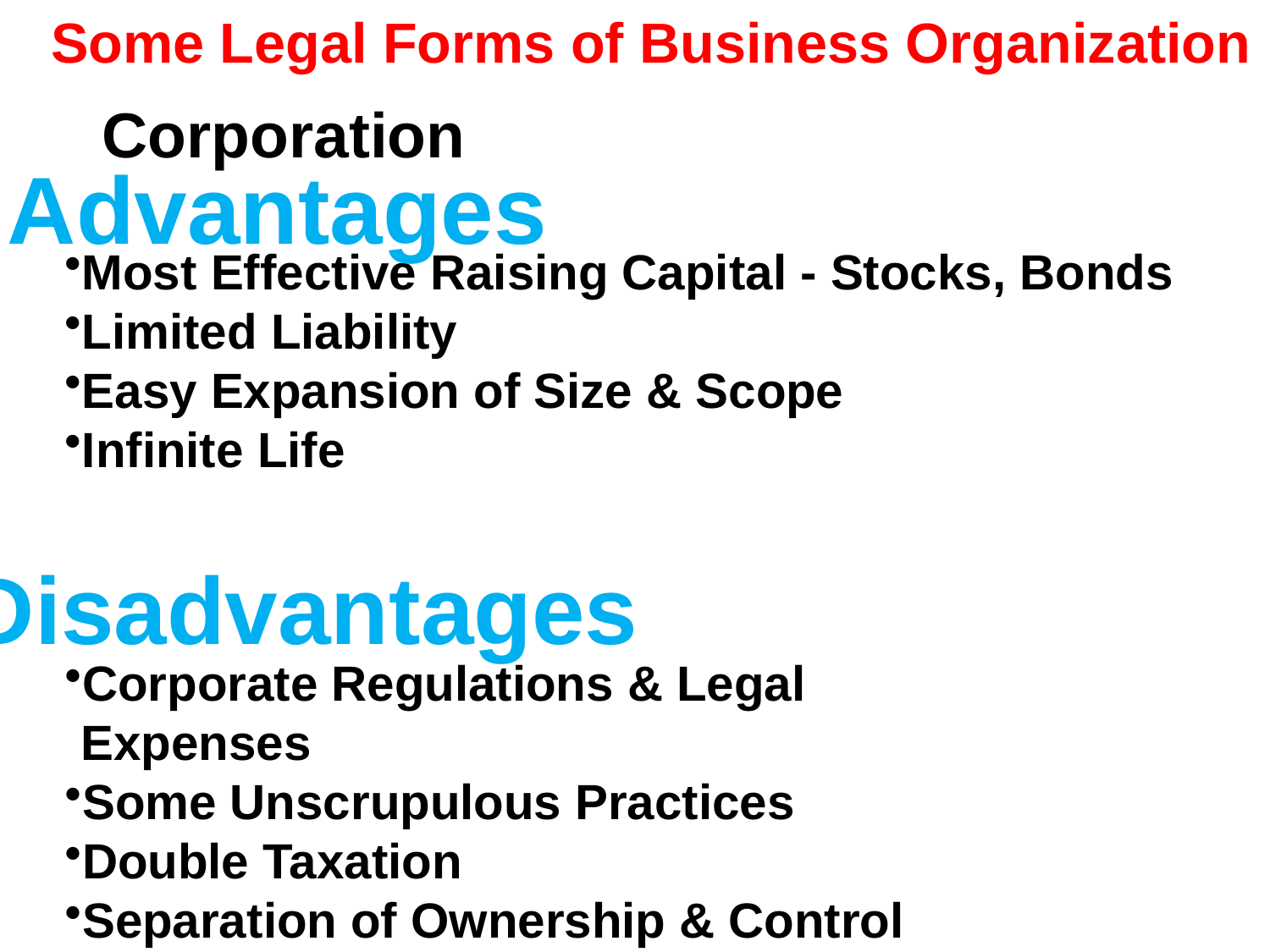

Some Legal Forms of Business Organization
Corporation
Advantages
Most Effective Raising Capital - Stocks, Bonds
Limited Liability
Easy Expansion of Size & Scope
Infinite Life
Disadvantages
Corporate Regulations & Legal Expenses
Some Unscrupulous Practices
Double Taxation
Separation of Ownership & Control